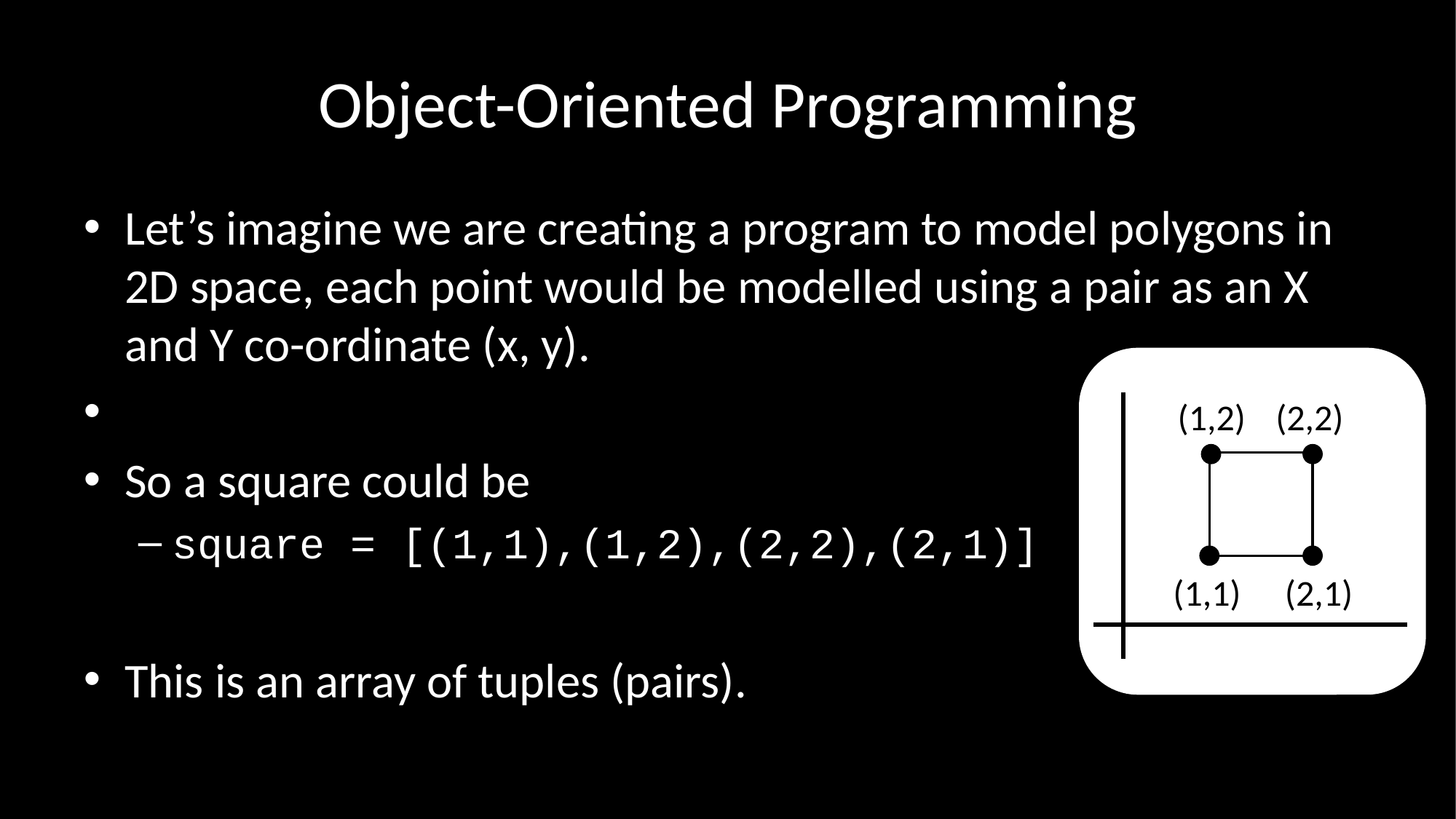

# Object-Oriented Programming
Let’s imagine we are creating a program to model polygons in 2D space, each point would be modelled using a pair as an X and Y co-ordinate (x, y).

So a square could be
square = [(1,1),(1,2),(2,2),(2,1)]

This is an array of tuples (pairs).

(1,2)
(2,2)

(1,1)
(2,1)